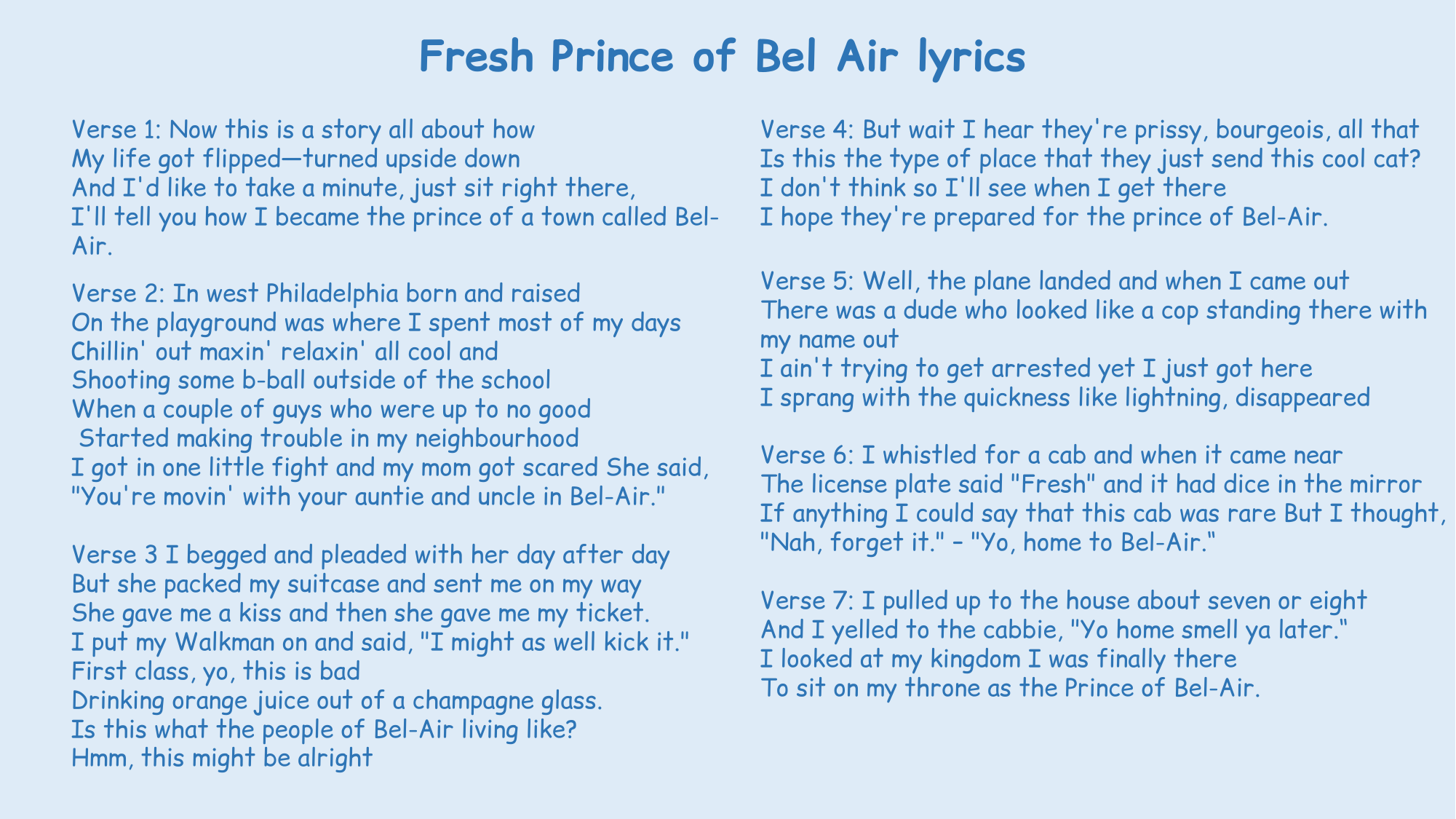

Fresh Prince of Bel Air lyrics
Verse 1: Now this is a story all about how
My life got flipped—turned upside down
And I'd like to take a minute, just sit right there,
I'll tell you how I became the prince of a town called Bel-Air.
Verse 4: But wait I hear they're prissy, bourgeois, all that
Is this the type of place that they just send this cool cat?
I don't think so I'll see when I get there
I hope they're prepared for the prince of Bel-Air.
Verse 5: Well, the plane landed and when I came out
There was a dude who looked like a cop standing there with my name out
I ain't trying to get arrested yet I just got here
I sprang with the quickness like lightning, disappeared

Verse 6: I whistled for a cab and when it came near
The license plate said "Fresh" and it had dice in the mirror
If anything I could say that this cab was rare But I thought, "Nah, forget it." – "Yo, home to Bel-Air.“

Verse 7: I pulled up to the house about seven or eight
And I yelled to the cabbie, "Yo home smell ya later.“
I looked at my kingdom I was finally there
To sit on my throne as the Prince of Bel-Air.
Verse 2: In west Philadelphia born and raised
On the playground was where I spent most of my days
Chillin' out maxin' relaxin' all cool and
Shooting some b-ball outside of the school
When a couple of guys who were up to no good
 Started making trouble in my neighbourhood
I got in one little fight and my mom got scared She said,
"You're movin' with your auntie and uncle in Bel-Air."

Verse 3 I begged and pleaded with her day after day
But she packed my suitcase and sent me on my way
She gave me a kiss and then she gave me my ticket.
I put my Walkman on and said, "I might as well kick it."
First class, yo, this is bad
Drinking orange juice out of a champagne glass.
Is this what the people of Bel-Air living like?
Hmm, this might be alright